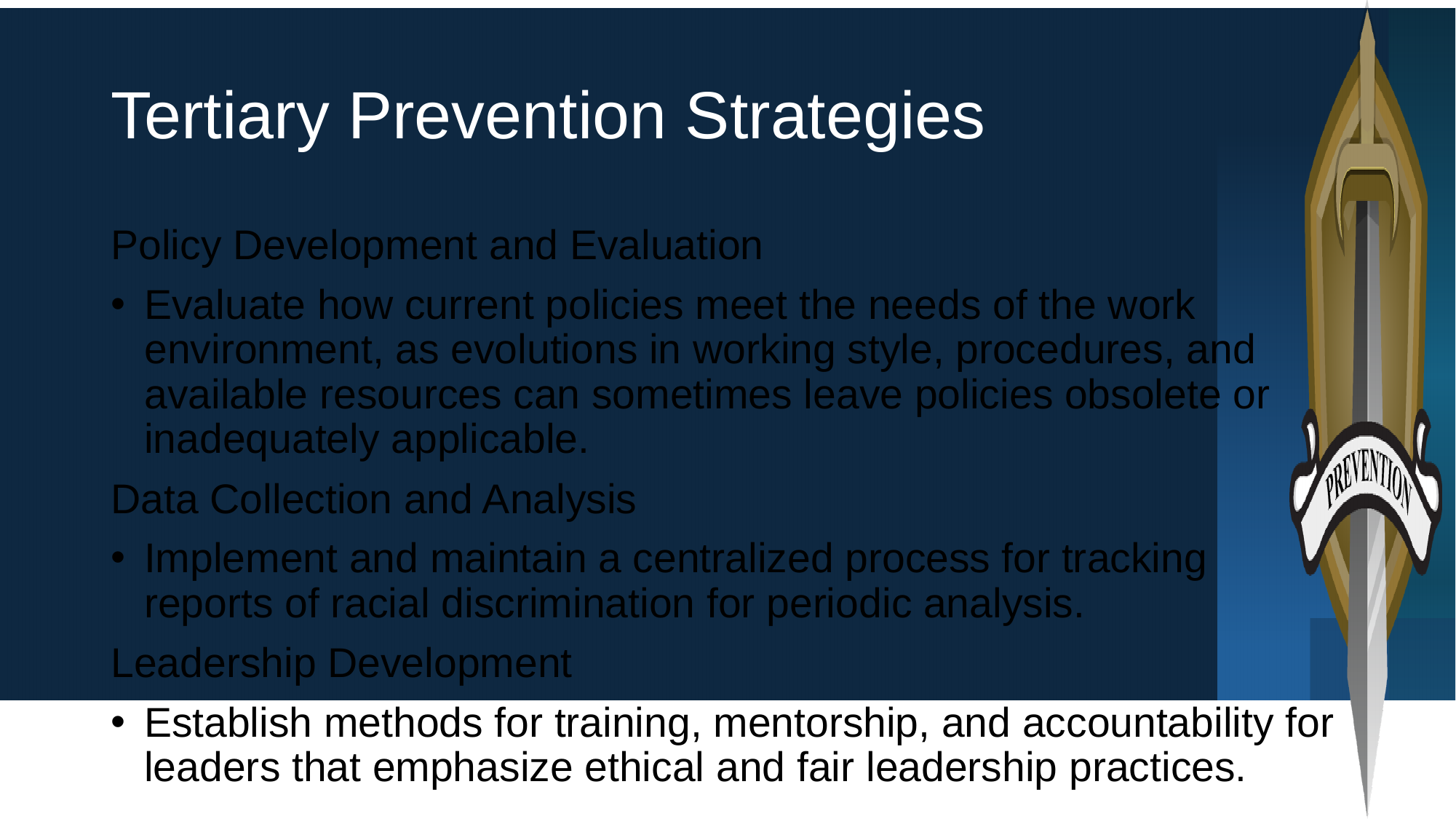

# Tertiary Prevention Strategies
Policy Development and Evaluation
Evaluate how current policies meet the needs of the work environment, as evolutions in working style, procedures, and available resources can sometimes leave policies obsolete or inadequately applicable.
Data Collection and Analysis
Implement and maintain a centralized process for tracking reports of racial discrimination for periodic analysis.
Leadership Development
Establish methods for training, mentorship, and accountability for leaders that emphasize ethical and fair leadership practices.